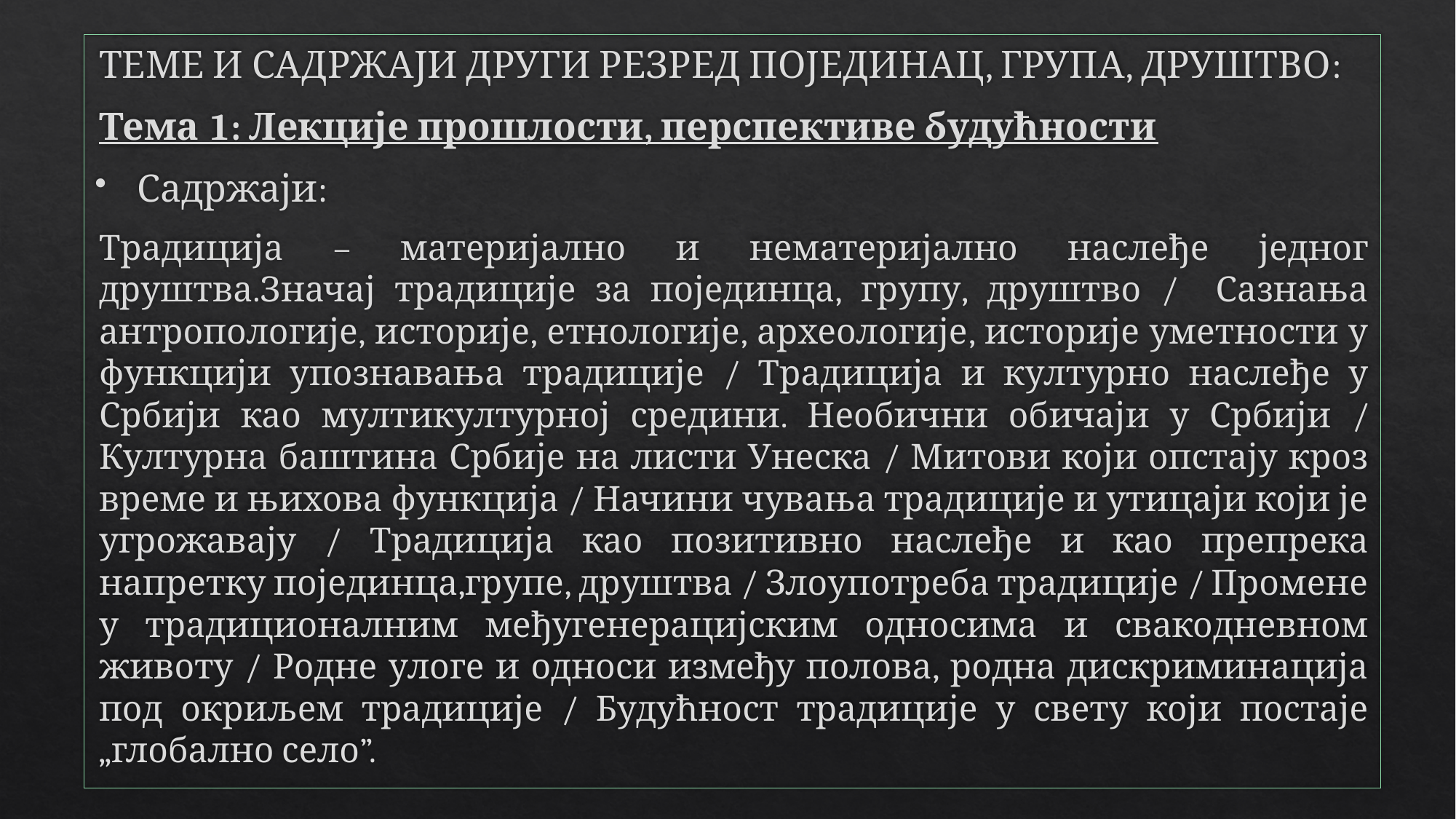

ТЕМЕ И САДРЖАЈИ ДРУГИ РЕЗРЕД ПОЈЕДИНАЦ, ГРУПА, ДРУШТВО:
Тема 1: Лекције прошлости, перспективе будућности
Садржаји:
Традиција – материјално и нематеријално наслеђе једног друштва.Значај традиције за појединца, групу, друштво /  Сазнања антропологије, историје, етнологије, археологије, историје уметности у функцији упознавања традиције / Традиција и културно наслеђе у Србији као мултикултурној средини. Необични обичаји у Србији / Културна баштина Србије на листи Унеска / Митови који опстају кроз време и њихова функција / Начини чувања традиције и утицаји који је угрожавају / Традиција као позитивно наслеђе и као препрека напретку појединца,групе, друштва / Злоупотреба традиције / Промене у традиционалним међугенерацијским односима и свакодневном животу / Родне улоге и односи између полова, родна дискриминација под окриљем традиције / Будућност традиције у свету који постаје „глобално село”.